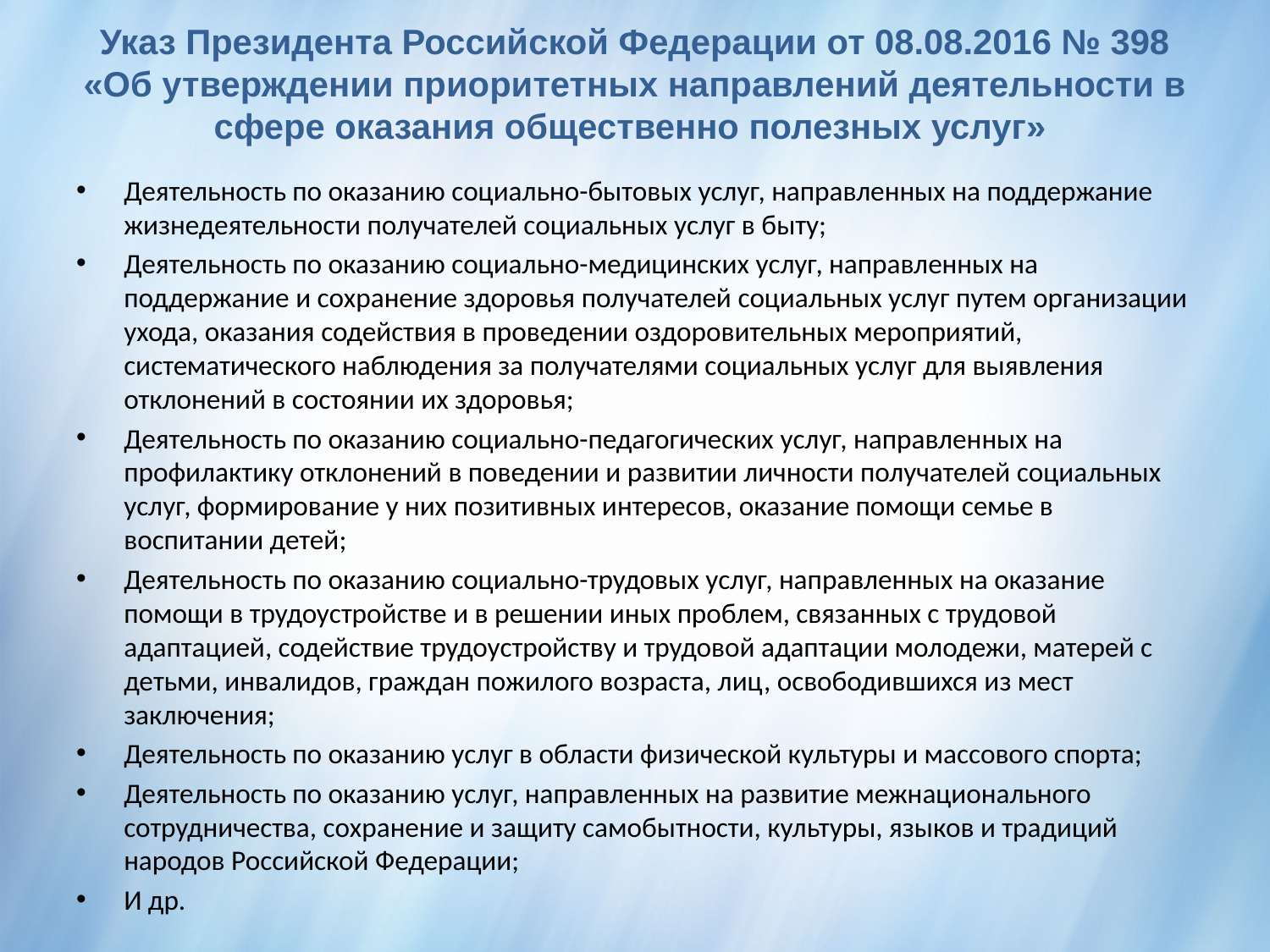

# Указ Президента Российской Федерации от 08.08.2016 № 398 «Об утверждении приоритетных направлений деятельности в сфере оказания общественно полезных услуг»
Деятельность по оказанию социально-бытовых услуг, направленных на поддержание жизнедеятельности получателей социальных услуг в быту;
Деятельность по оказанию социально-медицинских услуг, направленных на поддержание и сохранение здоровья получателей социальных услуг путем организации ухода, оказания содействия в проведении оздоровительных мероприятий, систематического наблюдения за получателями социальных услуг для выявления отклонений в состоянии их здоровья;
Деятельность по оказанию социально-педагогических услуг, направленных на профилактику отклонений в поведении и развитии личности получателей социальных услуг, формирование у них позитивных интересов, оказание помощи семье в воспитании детей;
Деятельность по оказанию социально-трудовых услуг, направленных на оказание помощи в трудоустройстве и в решении иных проблем, связанных с трудовой адаптацией, содействие трудоустройству и трудовой адаптации молодежи, матерей с детьми, инвалидов, граждан пожилого возраста, лиц, освободившихся из мест заключения;
Деятельность по оказанию услуг в области физической культуры и массового спорта;
Деятельность по оказанию услуг, направленных на развитие межнационального сотрудничества, сохранение и защиту самобытности, культуры, языков и традиций народов Российской Федерации;
И др.